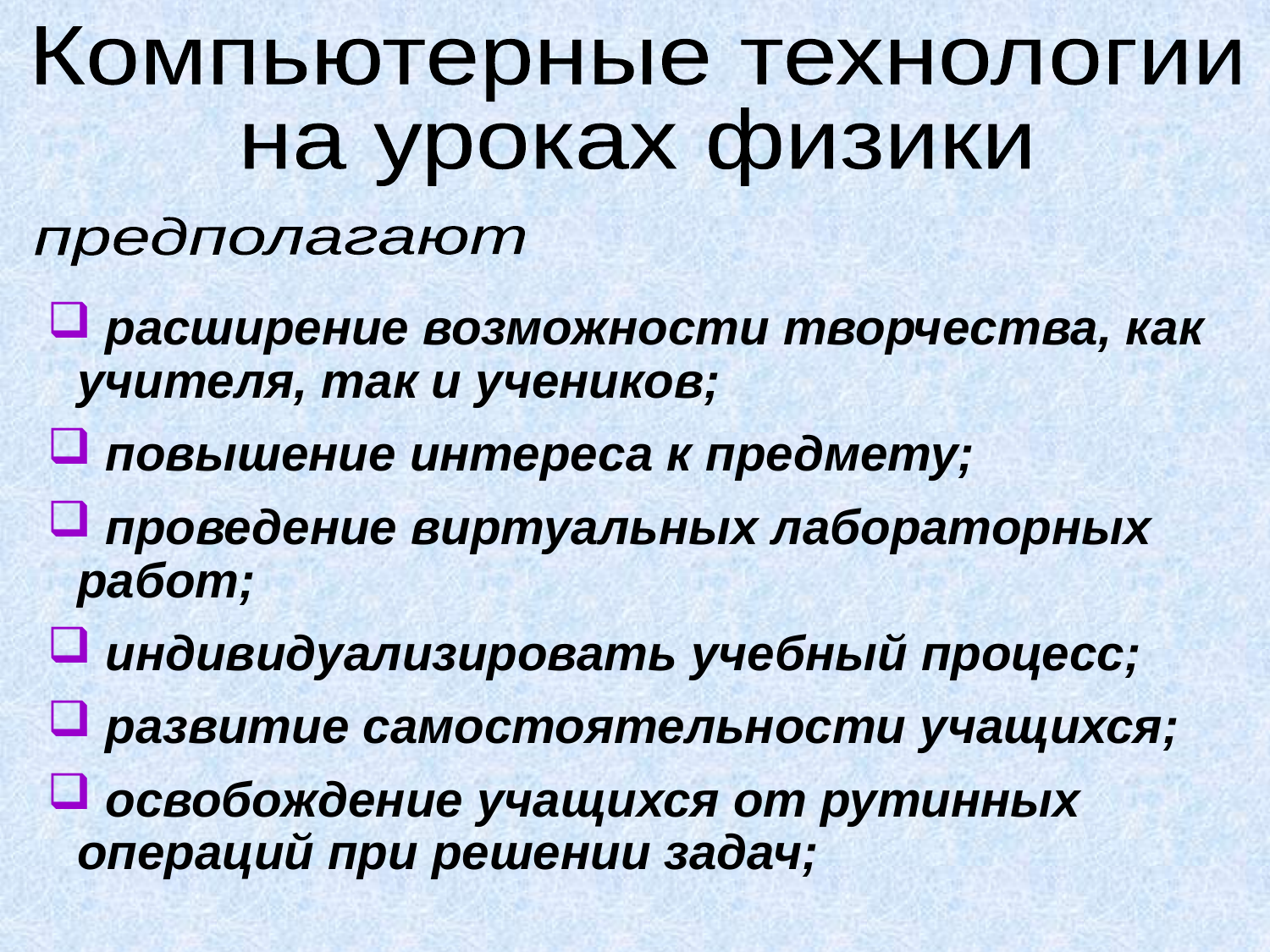

Компьютерные технологии
на уроках физики
предполагают
 расширение возможности творчества, как учителя, так и учеников;
 повышение интереса к предмету;
 проведение виртуальных лабораторных работ;
 индивидуализировать учебный процесс;
 развитие самостоятельности учащихся;
 освобождение учащихся от рутинных операций при решении задач;